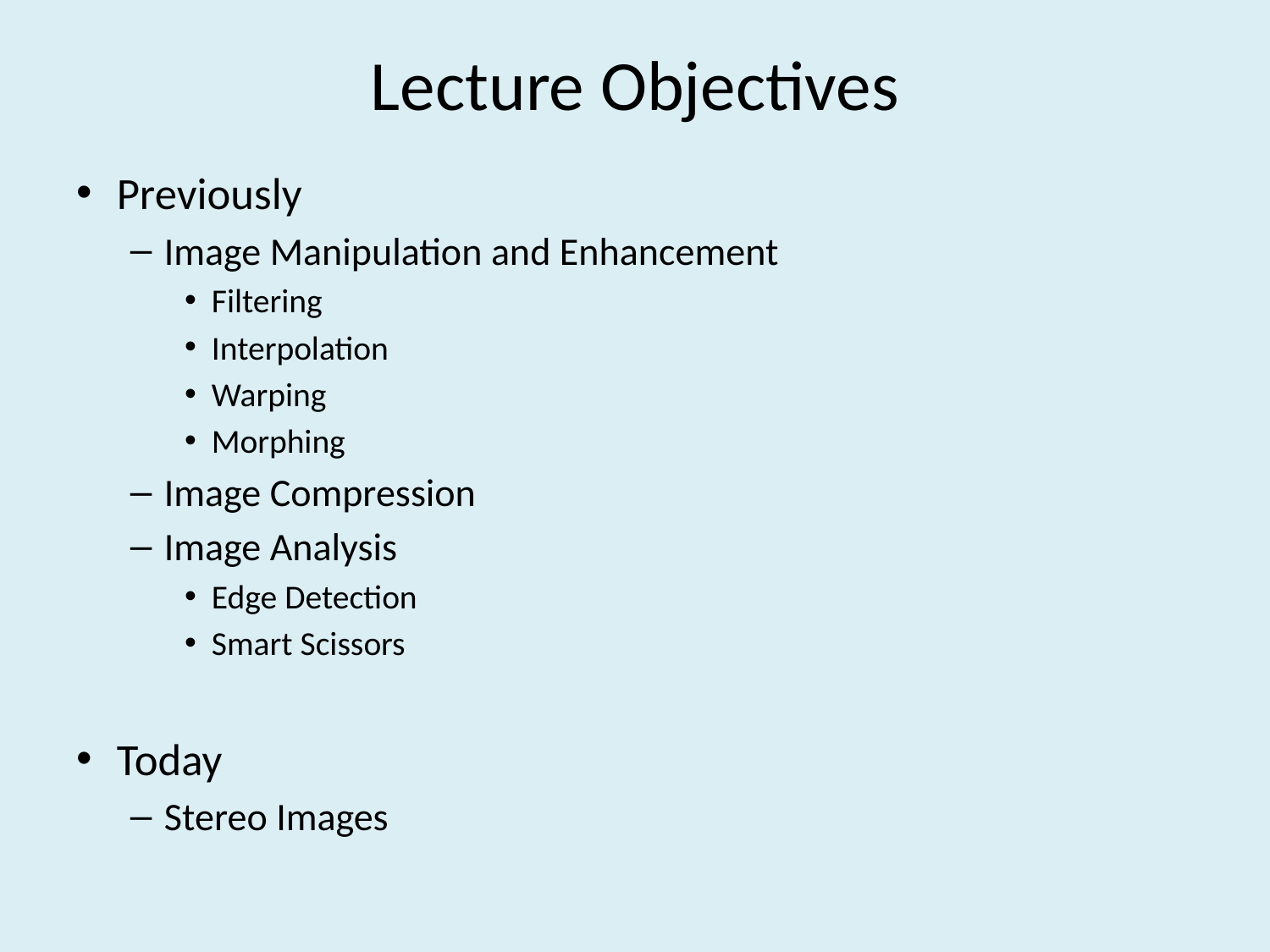

# Lecture Objectives
Previously
Image Manipulation and Enhancement
Filtering
Interpolation
Warping
Morphing
Image Compression
Image Analysis
Edge Detection
Smart Scissors

Today
Stereo Images